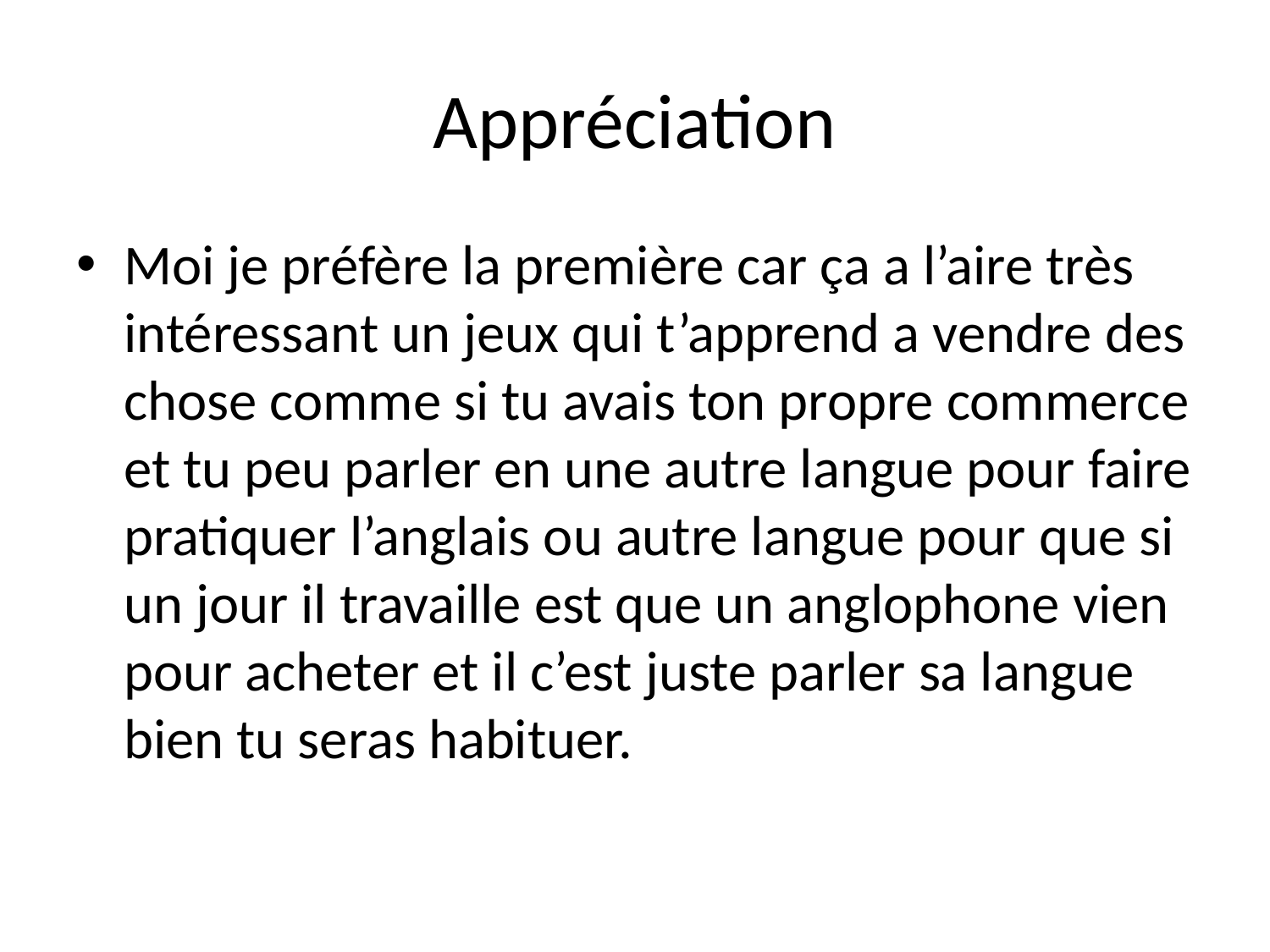

# Appréciation
Moi je préfère la première car ça a l’aire très intéressant un jeux qui t’apprend a vendre des chose comme si tu avais ton propre commerce et tu peu parler en une autre langue pour faire pratiquer l’anglais ou autre langue pour que si un jour il travaille est que un anglophone vien pour acheter et il c’est juste parler sa langue bien tu seras habituer.